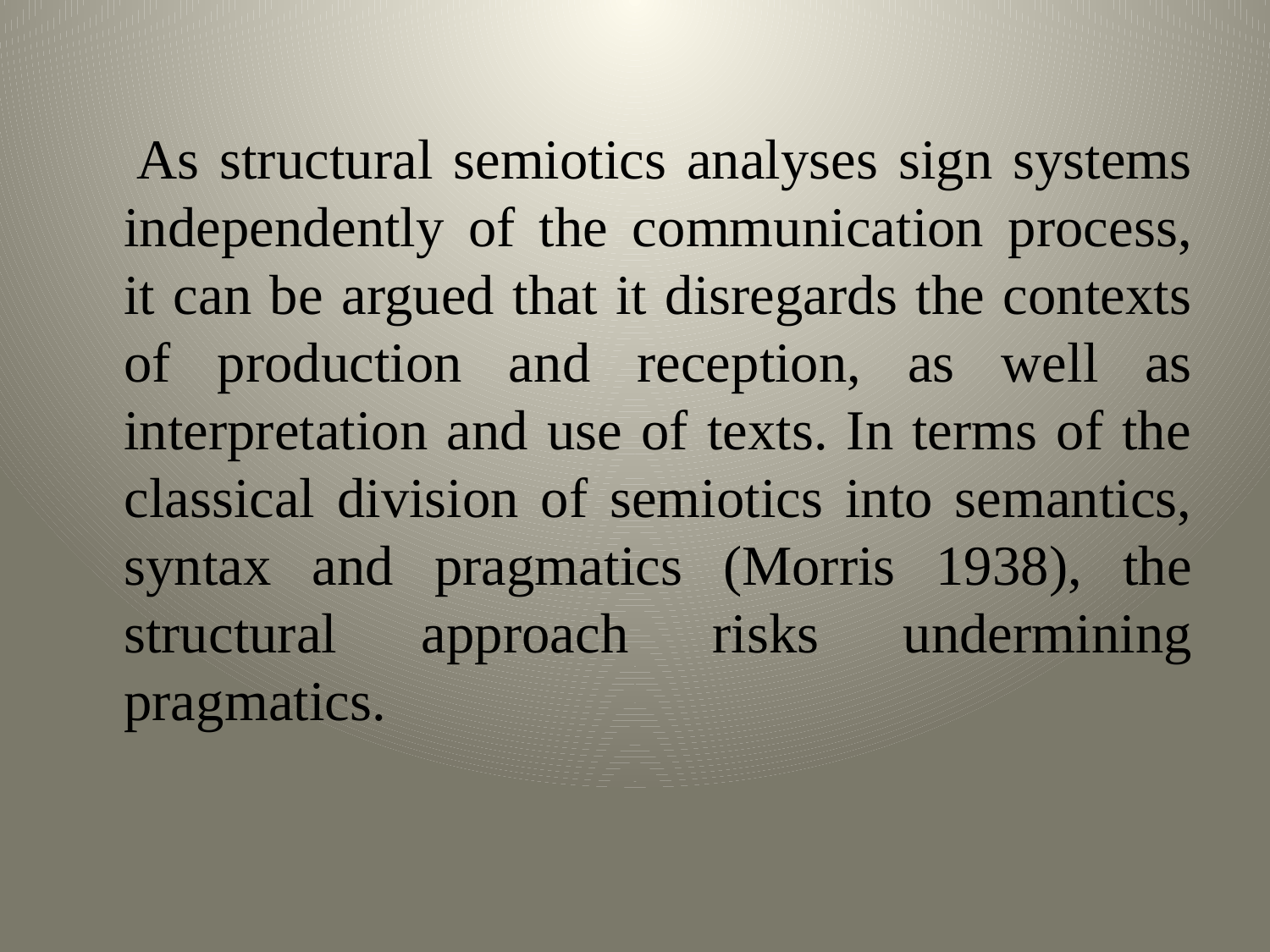

#
   As structural semiotics analyses sign systems independently of the communication process, it can be argued that it disregards the contexts of production and reception, as well as interpretation and use of texts. In terms of the classical division of semiotics into semantics, syntax and pragmatics (Morris 1938), the structural approach risks undermining pragmatics.